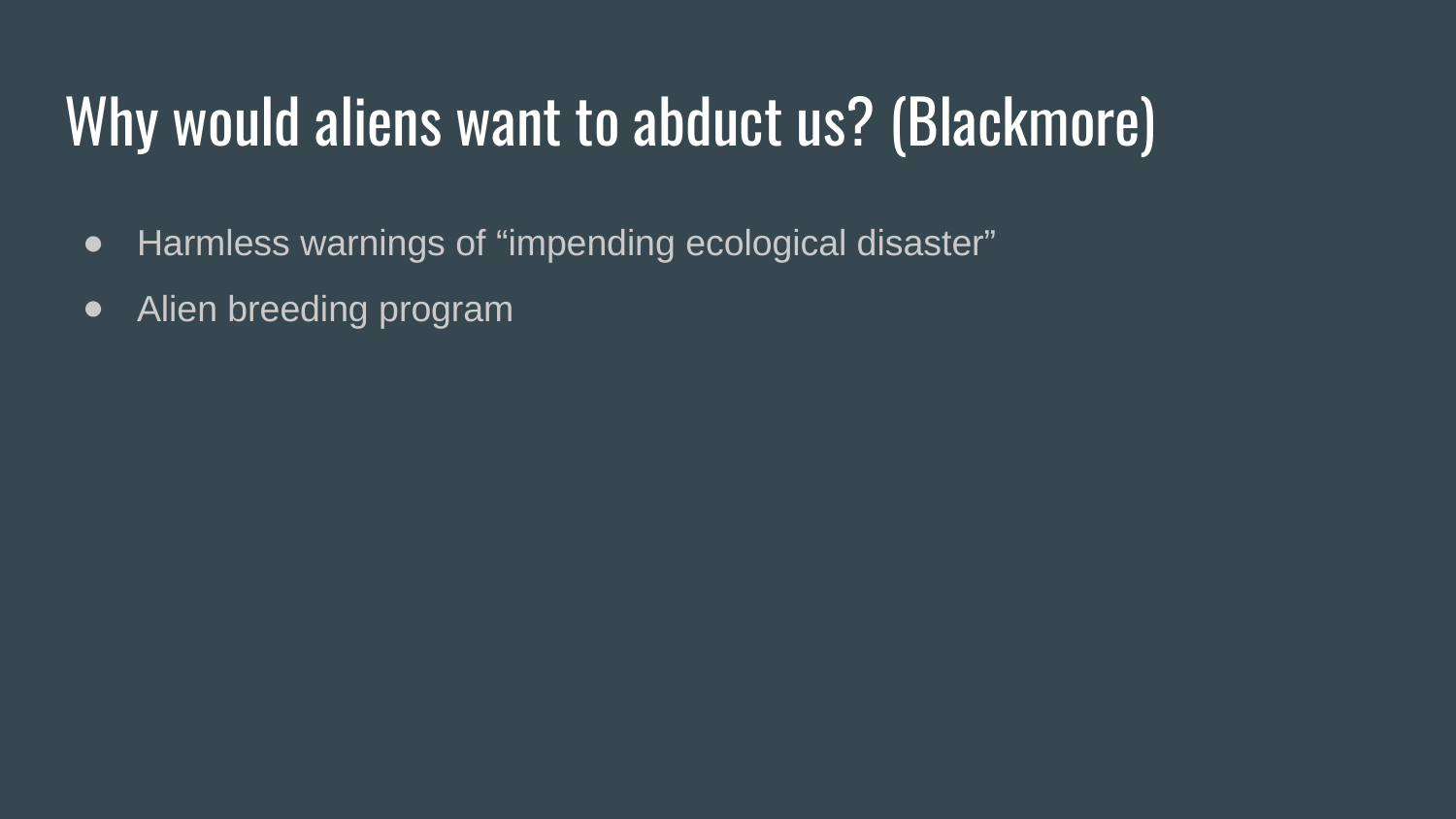

# Why would aliens want to abduct us? (Blackmore)
Harmless warnings of “impending ecological disaster”
Alien breeding program